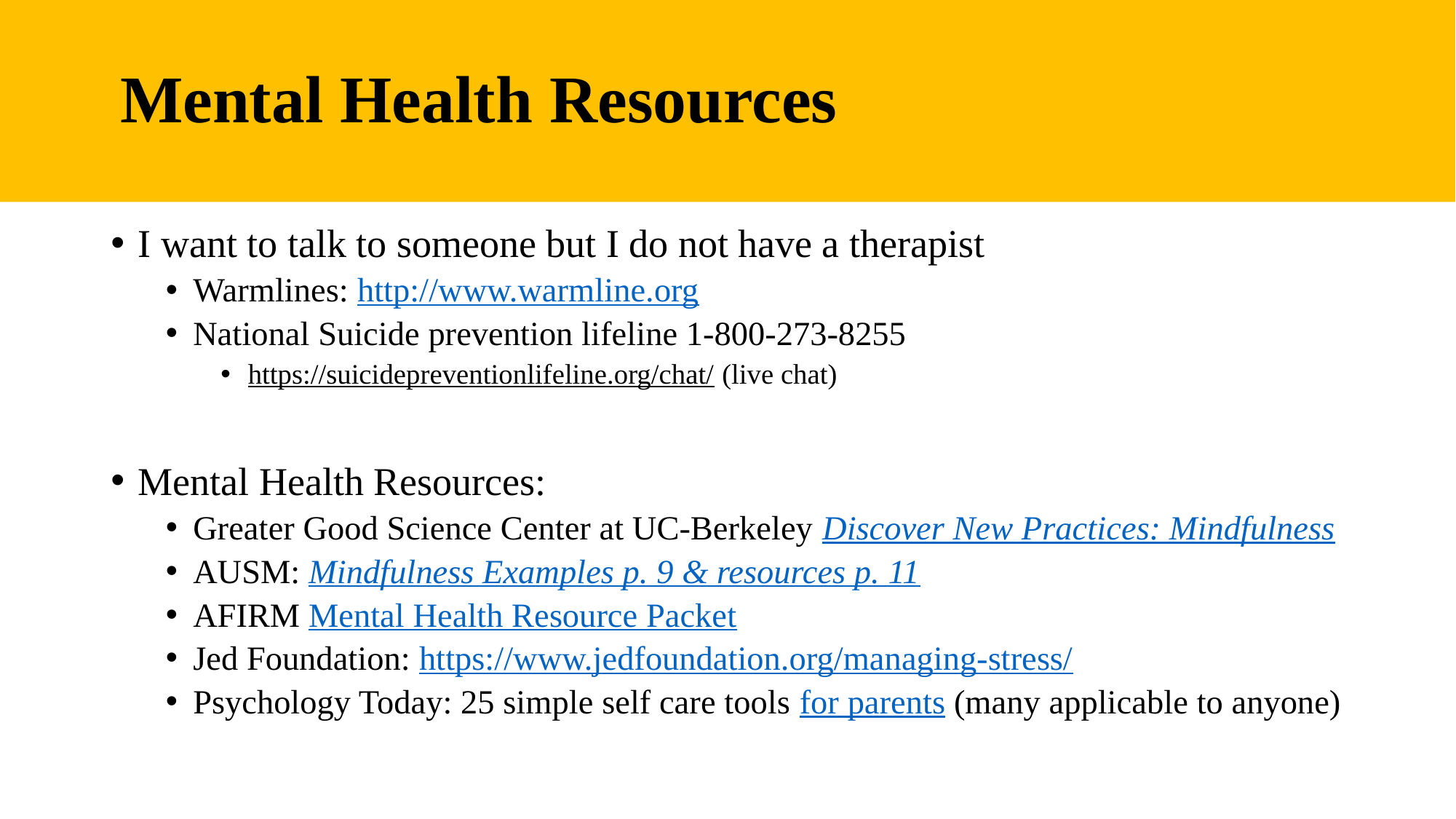

# Mental Health Resources
I want to talk to someone but I do not have a therapist
Warmlines: http://www.warmline.org
National Suicide prevention lifeline 1-800-273-8255
https://suicidepreventionlifeline.org/chat/ (live chat)

Mental Health Resources:
Greater Good Science Center at UC-Berkeley Discover New Practices: Mindfulness
AUSM: Mindfulness Examples p. 9 & resources p. 11
AFIRM Mental Health Resource Packet
Jed Foundation: https://www.jedfoundation.org/managing-stress/
Psychology Today: 25 simple self care tools for parents (many applicable to anyone)